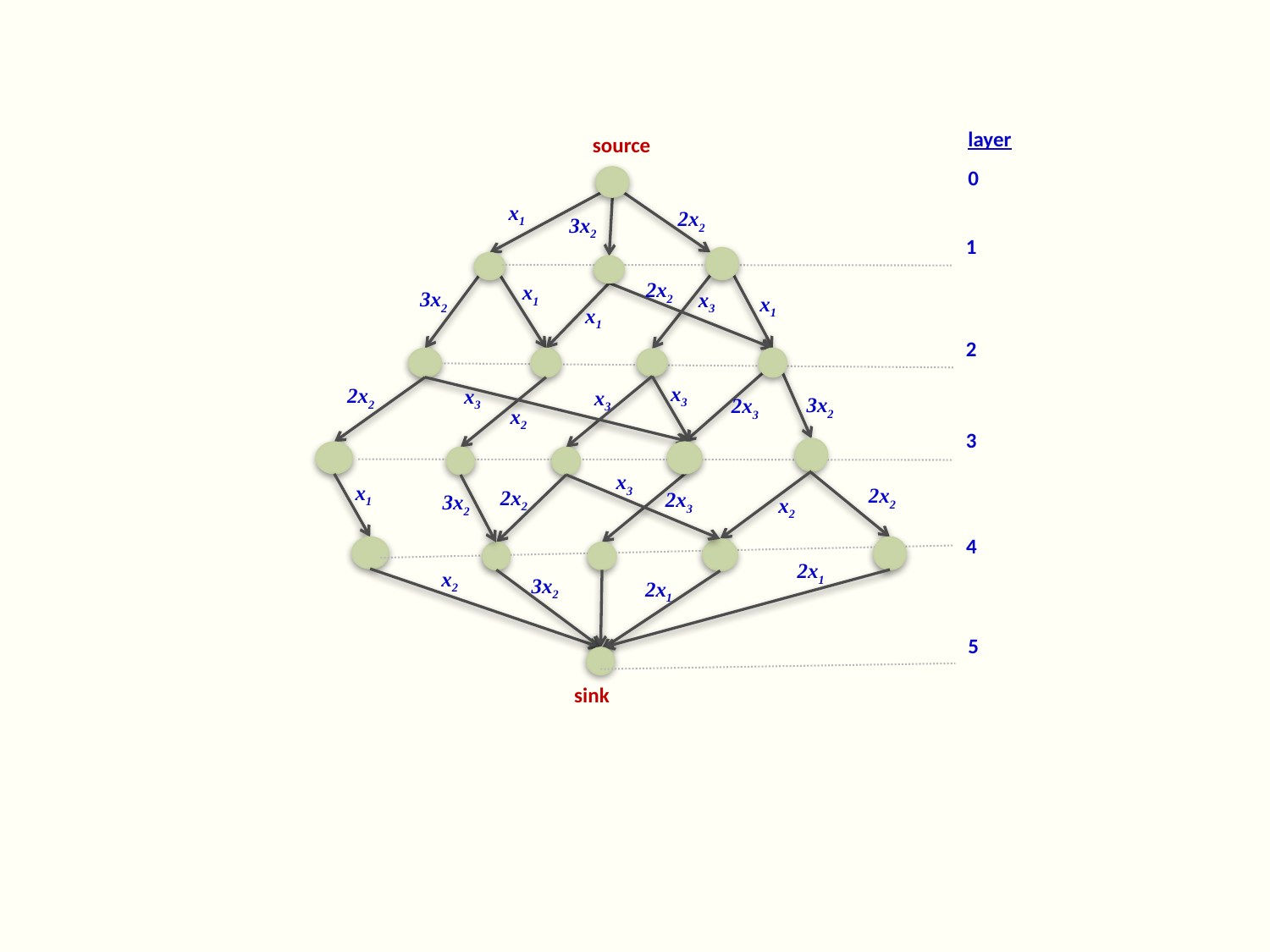

layer
source
0

x1
2x2
3x2
1

2x2
x1
3x2
x3
x1
x1
2

x3
2x2
x3
x3
3x2
2x3
x2
3

x3
x1
2x2
2x2
2x3
3x2
x2
4

2x1
x2
3x2
2x1
5

sink